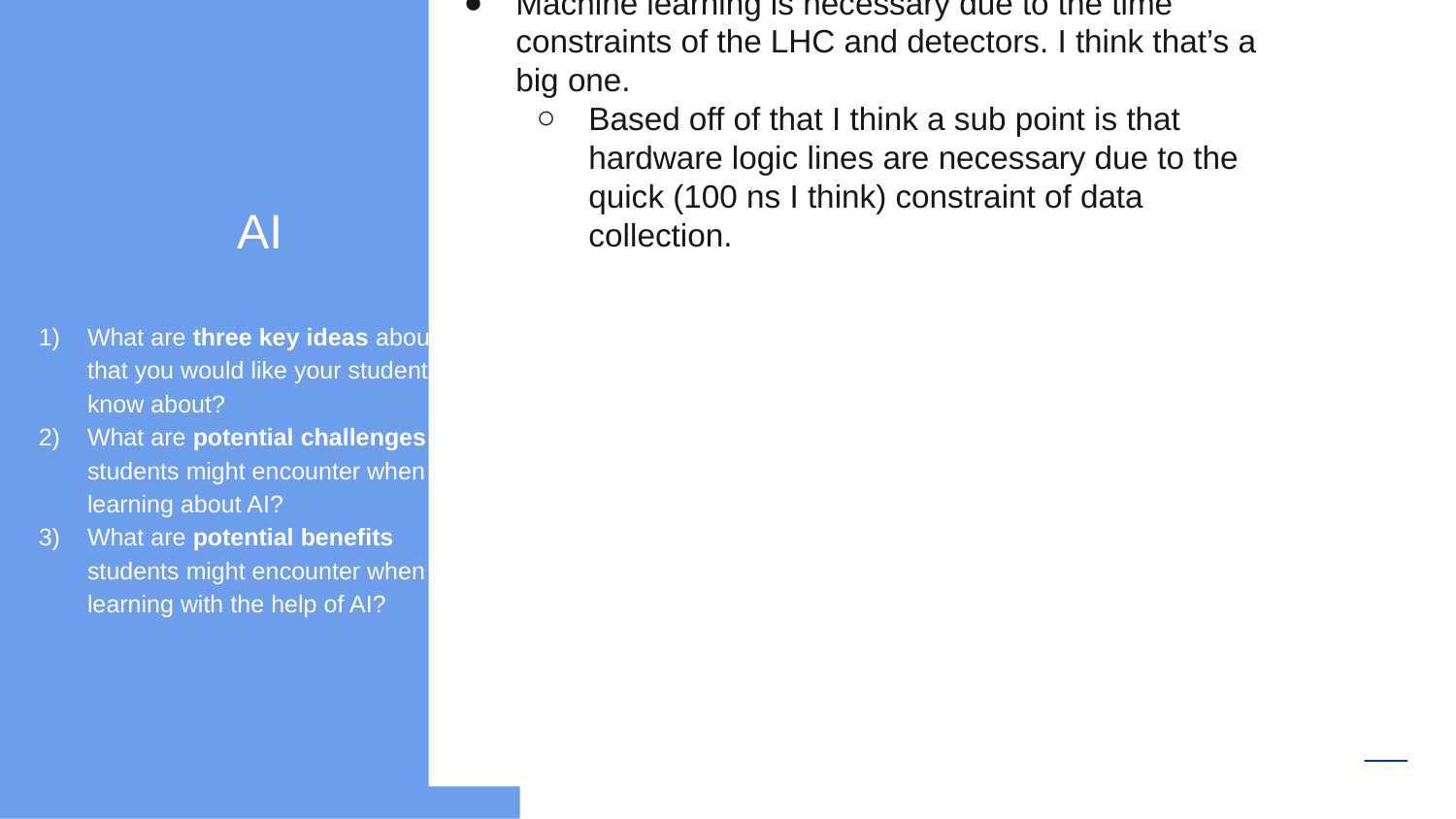

AI

What are three key ideas about AI that you would like your students to know about?
What are potential challenges students might encounter when learning about AI?
What are potential benefits students might encounter when learning with the help of AI?
Machine learning is necessary due to the time constraints of the LHC and detectors. I think that’s a big one.
Based off of that I think a sub point is that hardware logic lines are necessary due to the quick (100 ns I think) constraint of data collection.